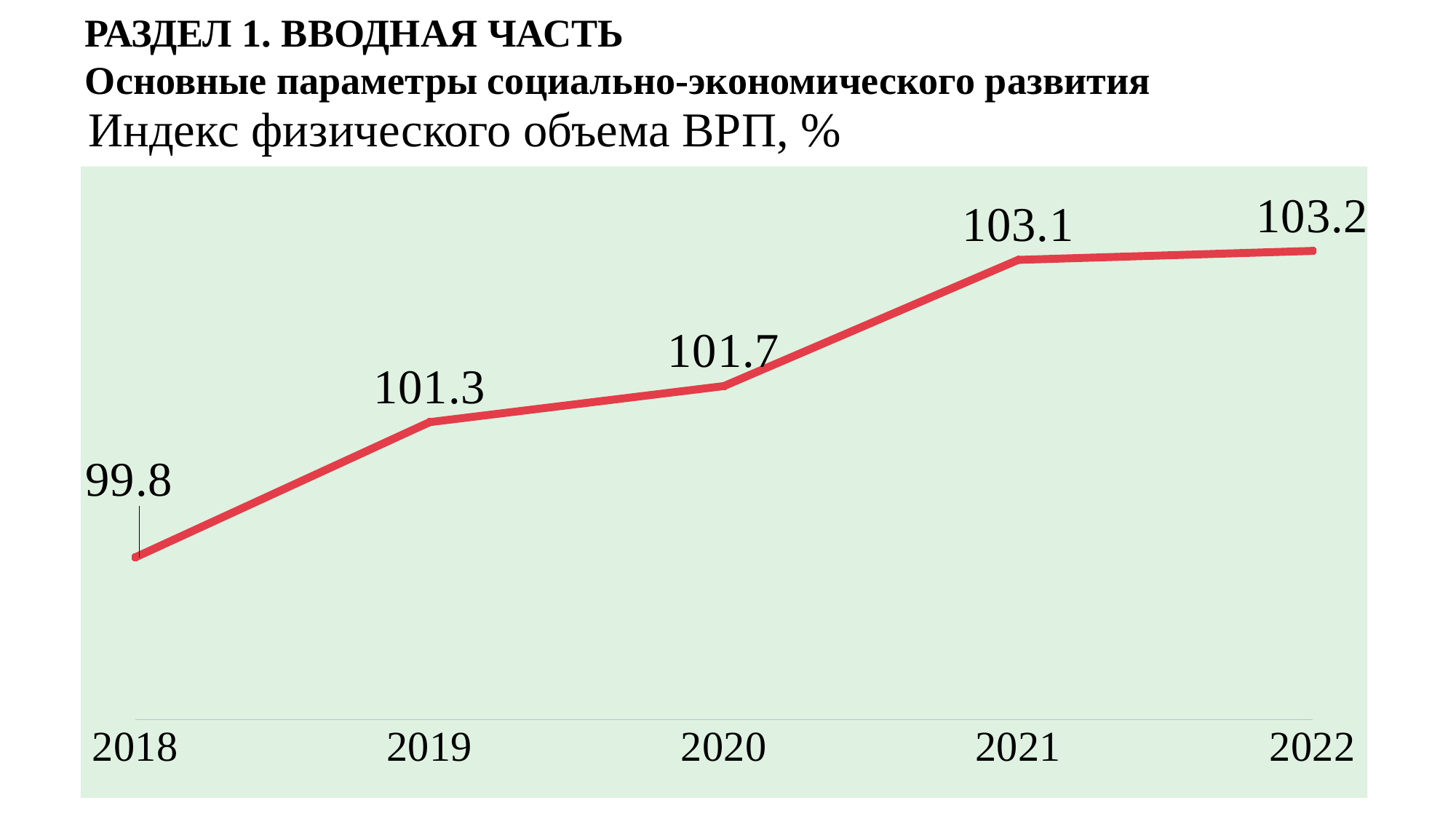

РАЗДЕЛ 1. ВВОДНАЯ ЧАСТЬ
Основные параметры социально-экономического развития
# Индекс физического объема ВРП, %

### Chart

| Category | Значения Y |
|---|---|